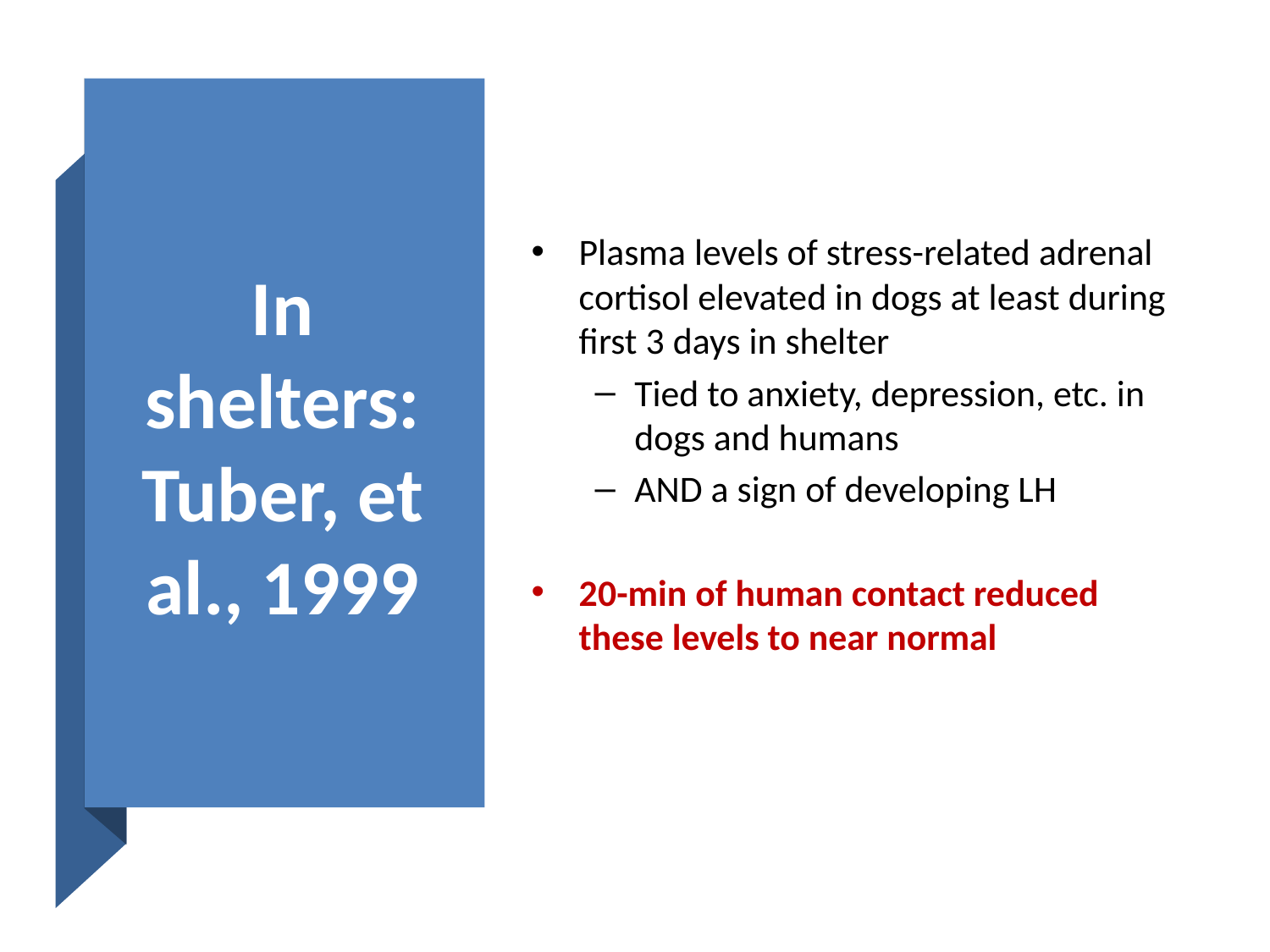

# In shelters: Tuber, et al., 1999
Plasma levels of stress-related adrenal cortisol elevated in dogs at least during first 3 days in shelter
Tied to anxiety, depression, etc. in dogs and humans
AND a sign of developing LH

20-min of human contact reduced these levels to near normal